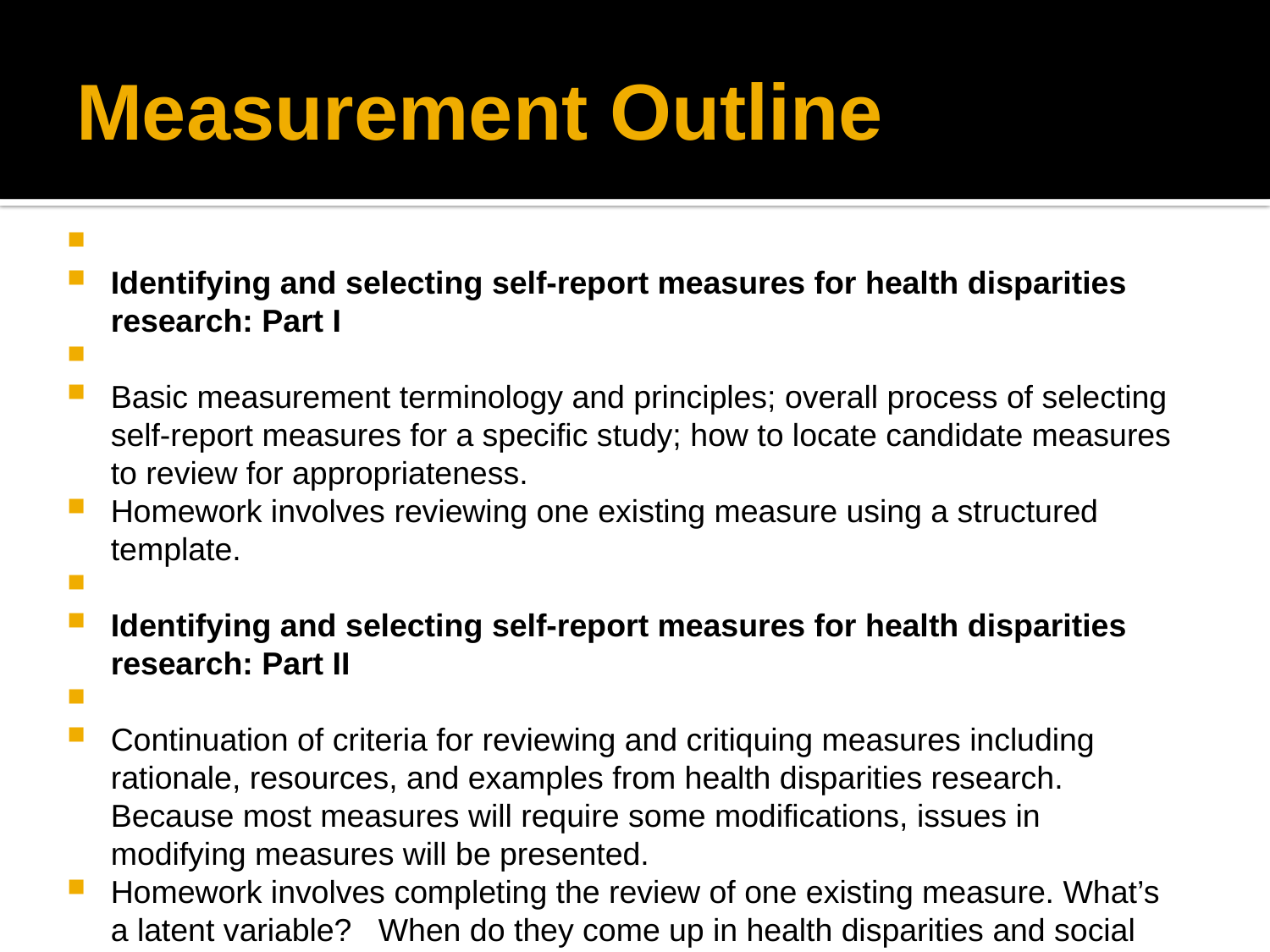

# Measurement Outline

Identifying and selecting self-report measures for health disparities research: Part I

Basic measurement terminology and principles; overall process of selecting self-report measures for a specific study; how to locate candidate measures to review for appropriateness.
Homework involves reviewing one existing measure using a structured template.

Identifying and selecting self-report measures for health disparities research: Part II

Continuation of criteria for reviewing and critiquing measures including rationale, resources, and examples from health disparities research.  Because most measures will require some modifications, issues in modifying measures will be presented.
Homework involves completing the review of one existing measure. What’s a latent variable?   When do they come up in health disparities and social epi research?